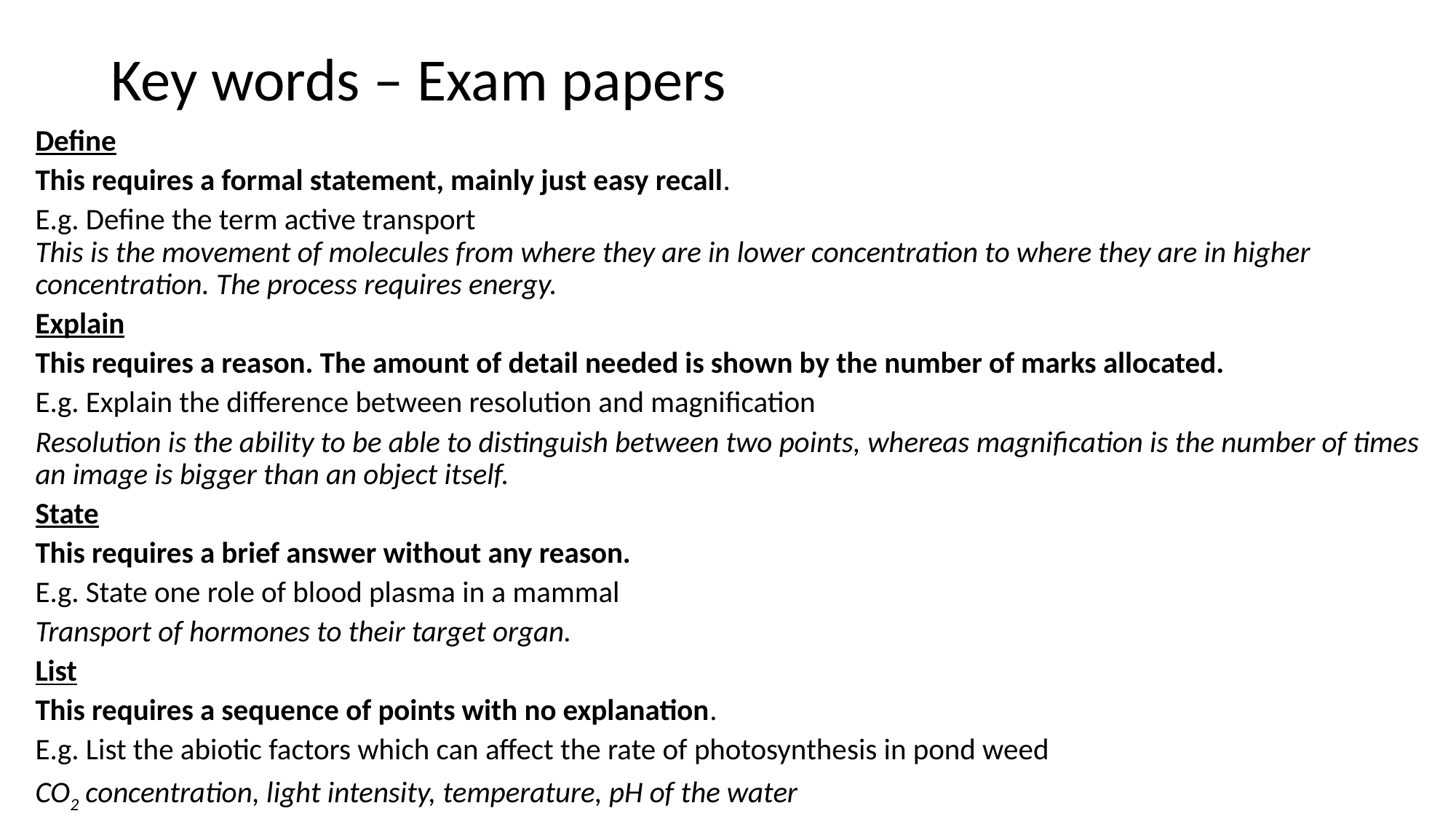

# Key words – Exam papers
Define
This requires a formal statement, mainly just easy recall.
E.g. Define the term active transport 
This is the movement of molecules from where they are in lower concentration to where they are in higher concentration. The process requires energy.
Explain
This requires a reason. The amount of detail needed is shown by the number of marks allocated.
E.g. Explain the difference between resolution and magnification
Resolution is the ability to be able to distinguish between two points, whereas magnification is the number of times an image is bigger than an object itself.
State
This requires a brief answer without any reason.
E.g. State one role of blood plasma in a mammal
Transport of hormones to their target organ.
List
This requires a sequence of points with no explanation.
E.g. List the abiotic factors which can affect the rate of photosynthesis in pond weed
CO2 concentration, light intensity, temperature, pH of the water